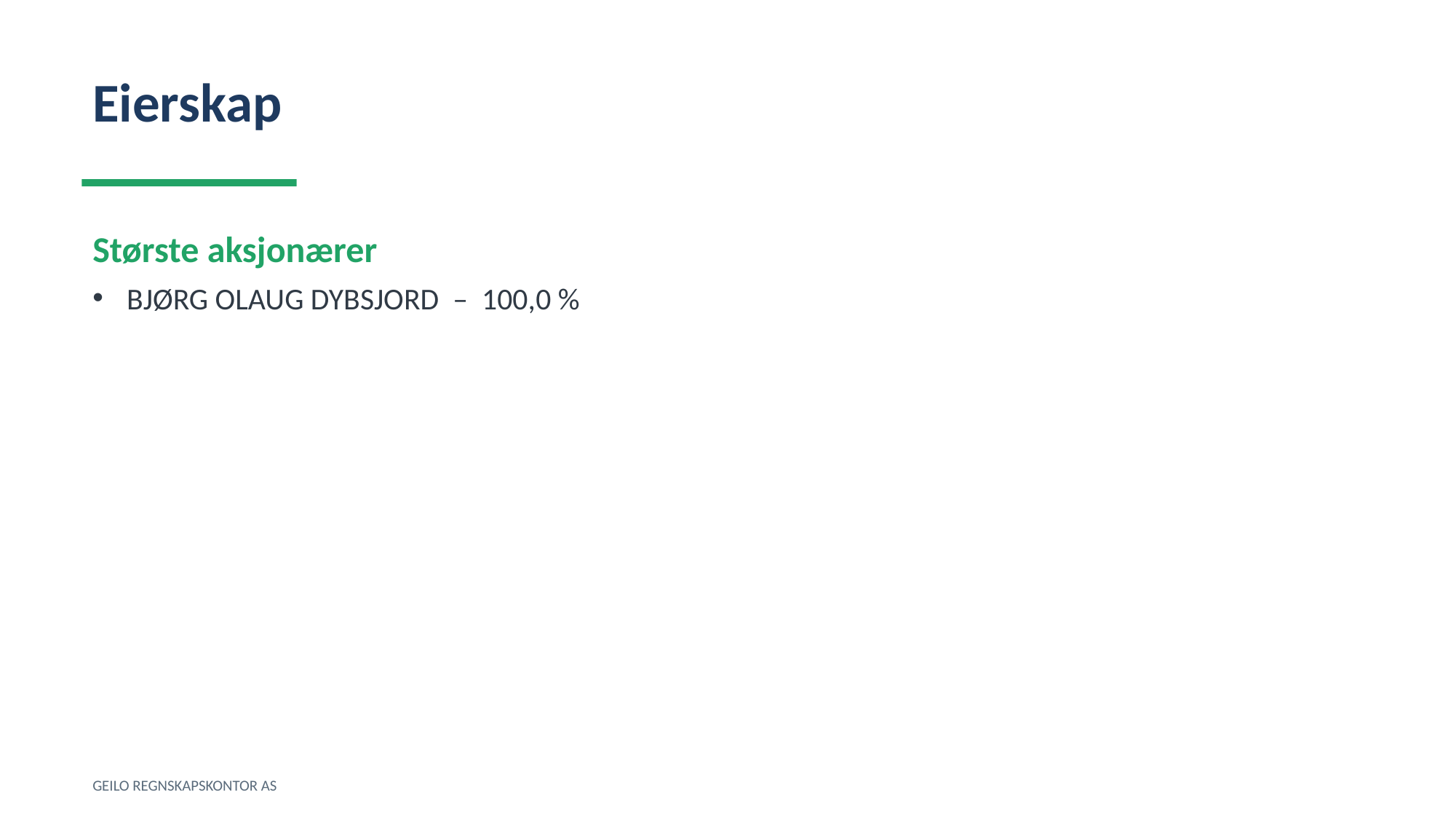

Eierskap

Største aksjonærer
BJØRG OLAUG DYBSJORD  –  100,0 %
GEILO REGNSKAPSKONTOR AS